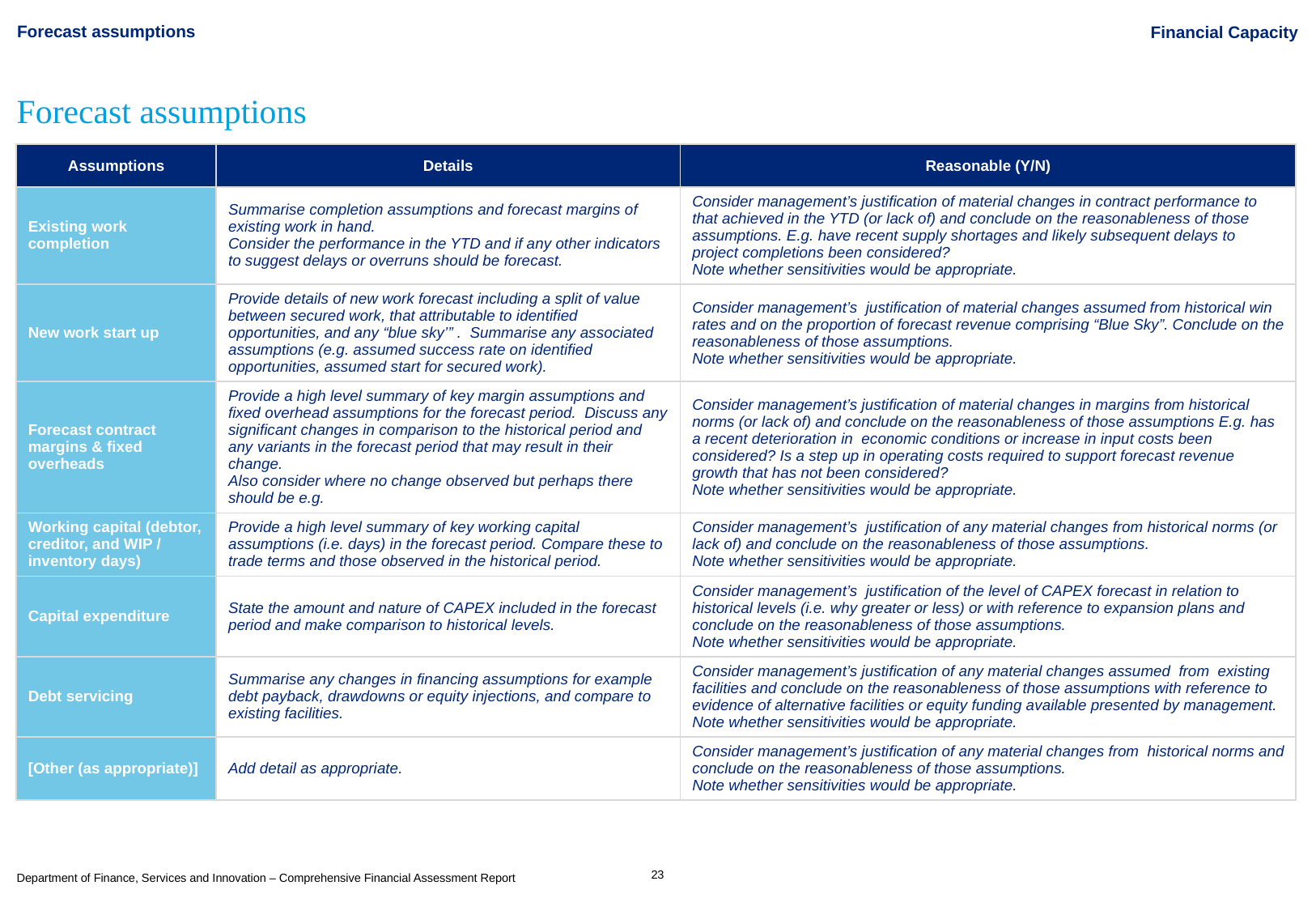

Forecast assumptions
# Financial Capacity
Forecast assumptions
| Assumptions | Details | Reasonable (Y/N) |
| --- | --- | --- |
| Existing work completion | Summarise completion assumptions and forecast margins of existing work in hand. Consider the performance in the YTD and if any other indicators to suggest delays or overruns should be forecast. | Consider management’s justification of material changes in contract performance to that achieved in the YTD (or lack of) and conclude on the reasonableness of those assumptions. E.g. have recent supply shortages and likely subsequent delays to project completions been considered? Note whether sensitivities would be appropriate. |
| New work start up | Provide details of new work forecast including a split of value between secured work, that attributable to identified opportunities, and any “blue sky’” . Summarise any associated assumptions (e.g. assumed success rate on identified opportunities, assumed start for secured work). | Consider management’s justification of material changes assumed from historical win rates and on the proportion of forecast revenue comprising “Blue Sky”. Conclude on the reasonableness of those assumptions. Note whether sensitivities would be appropriate. |
| Forecast contract margins & fixed overheads | Provide a high level summary of key margin assumptions and fixed overhead assumptions for the forecast period. Discuss any significant changes in comparison to the historical period and any variants in the forecast period that may result in their change. Also consider where no change observed but perhaps there should be e.g. | Consider management’s justification of material changes in margins from historical norms (or lack of) and conclude on the reasonableness of those assumptions E.g. has a recent deterioration in economic conditions or increase in input costs been considered? Is a step up in operating costs required to support forecast revenue growth that has not been considered? Note whether sensitivities would be appropriate. |
| Working capital (debtor, creditor, and WIP / inventory days) | Provide a high level summary of key working capital assumptions (i.e. days) in the forecast period. Compare these to trade terms and those observed in the historical period. | Consider management’s justification of any material changes from historical norms (or lack of) and conclude on the reasonableness of those assumptions. Note whether sensitivities would be appropriate. |
| Capital expenditure | State the amount and nature of CAPEX included in the forecast period and make comparison to historical levels. | Consider management’s justification of the level of CAPEX forecast in relation to historical levels (i.e. why greater or less) or with reference to expansion plans and conclude on the reasonableness of those assumptions. Note whether sensitivities would be appropriate. |
| Debt servicing | Summarise any changes in financing assumptions for example debt payback, drawdowns or equity injections, and compare to existing facilities. | Consider management’s justification of any material changes assumed from existing facilities and conclude on the reasonableness of those assumptions with reference to evidence of alternative facilities or equity funding available presented by management. Note whether sensitivities would be appropriate. |
| [Other (as appropriate)] | Add detail as appropriate. | Consider management’s justification of any material changes from historical norms and conclude on the reasonableness of those assumptions. Note whether sensitivities would be appropriate. |
23